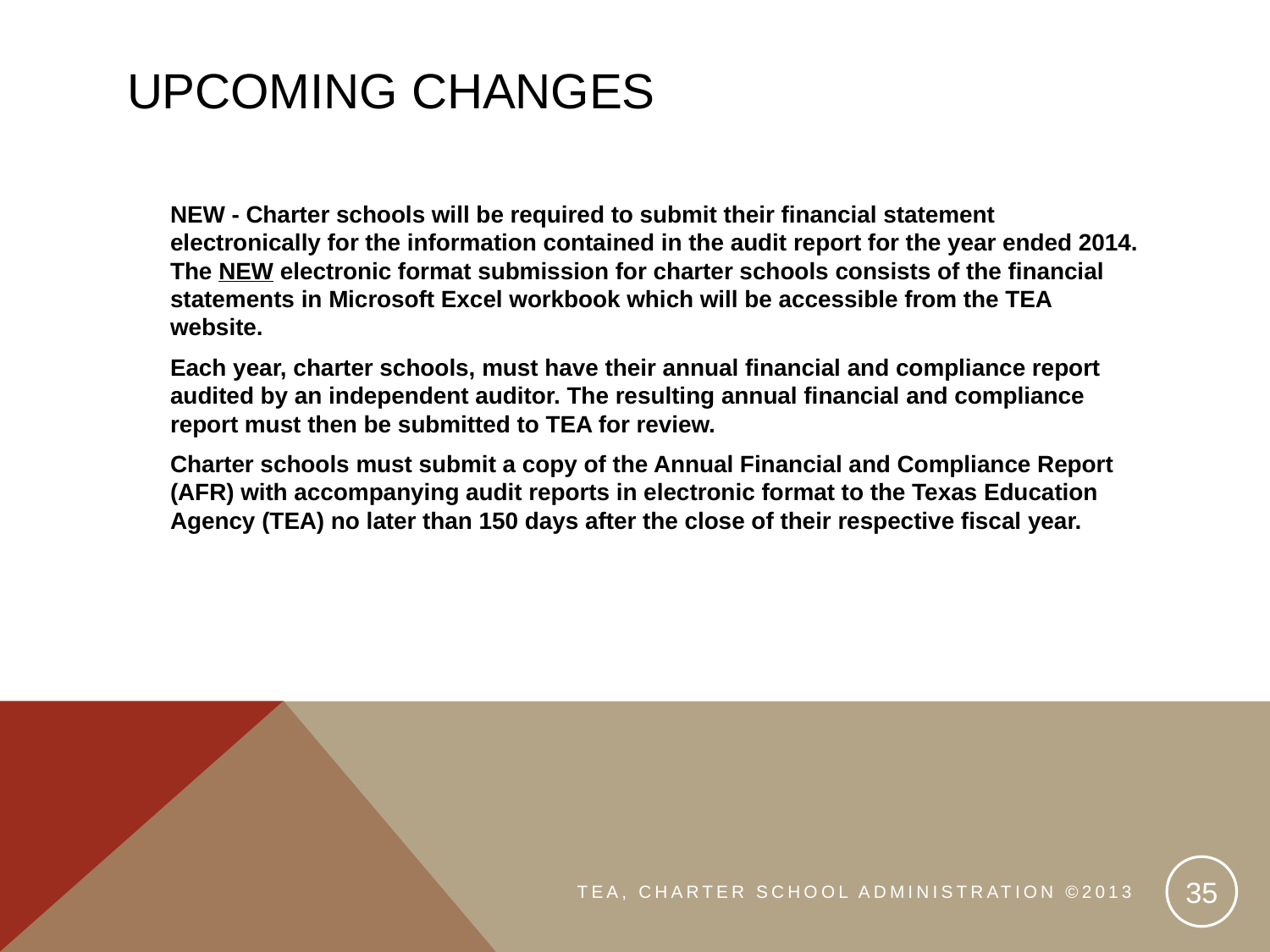

# upcoming changes

	NEW - Charter schools will be required to submit their financial statement electronically for the information contained in the audit report for the year ended 2014. The NEW electronic format submission for charter schools consists of the financial statements in Microsoft Excel workbook which will be accessible from the TEA website.
	Each year, charter schools, must have their annual financial and compliance report audited by an independent auditor. The resulting annual financial and compliance report must then be submitted to TEA for review.
	Charter schools must submit a copy of the Annual Financial and Compliance Report (AFR) with accompanying audit reports in electronic format to the Texas Education Agency (TEA) no later than 150 days after the close of their respective fiscal year.

35
TEA, CHARTER SCHOOL ADMINISTRATION ©2013